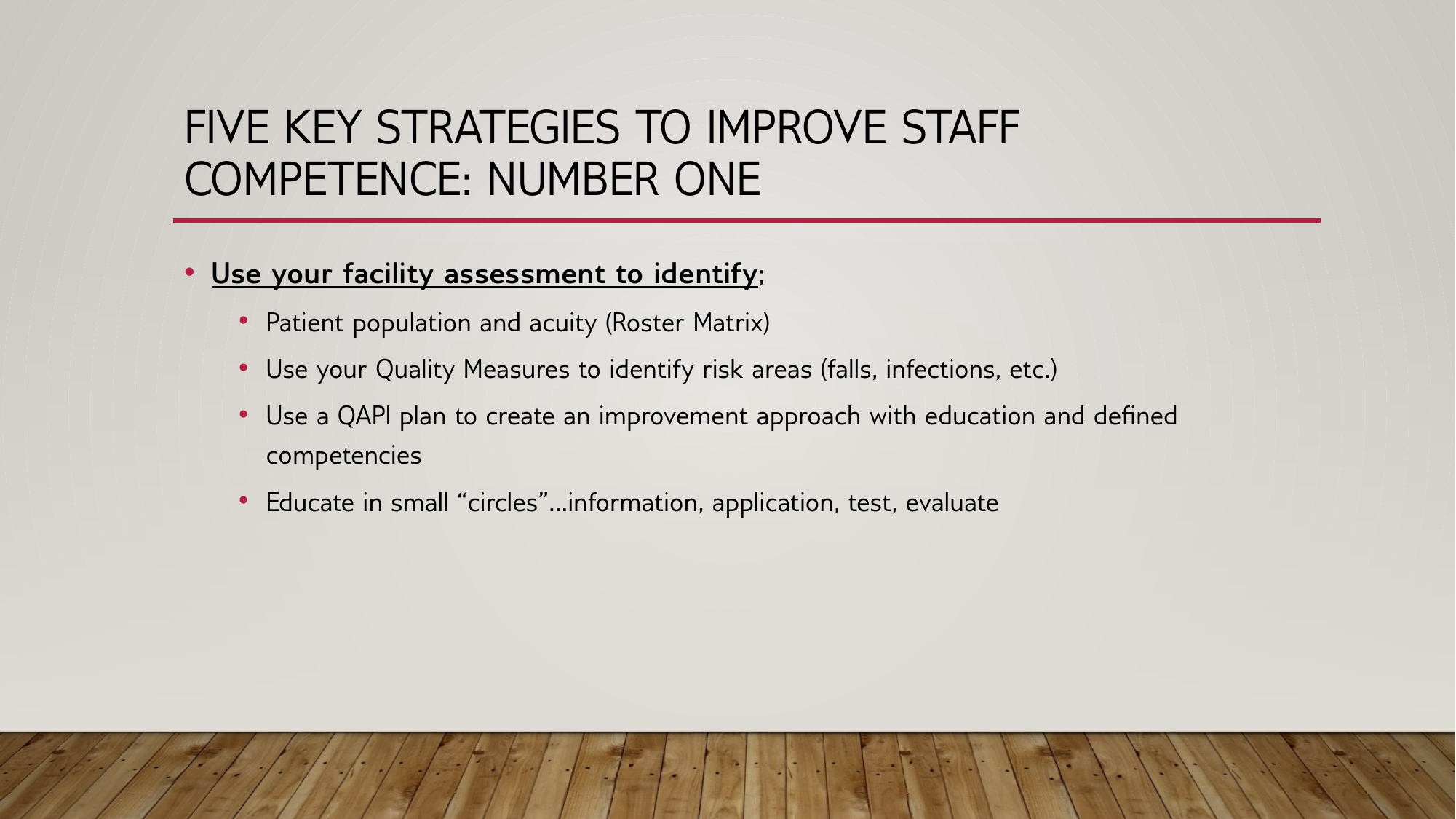

# Five key strategies to improve staff competence: Number one
Use your facility assessment to identify;
Patient population and acuity (Roster Matrix)
Use your Quality Measures to identify risk areas (falls, infections, etc.)
Use a QAPI plan to create an improvement approach with education and defined competencies
Educate in small “circles”…information, application, test, evaluate